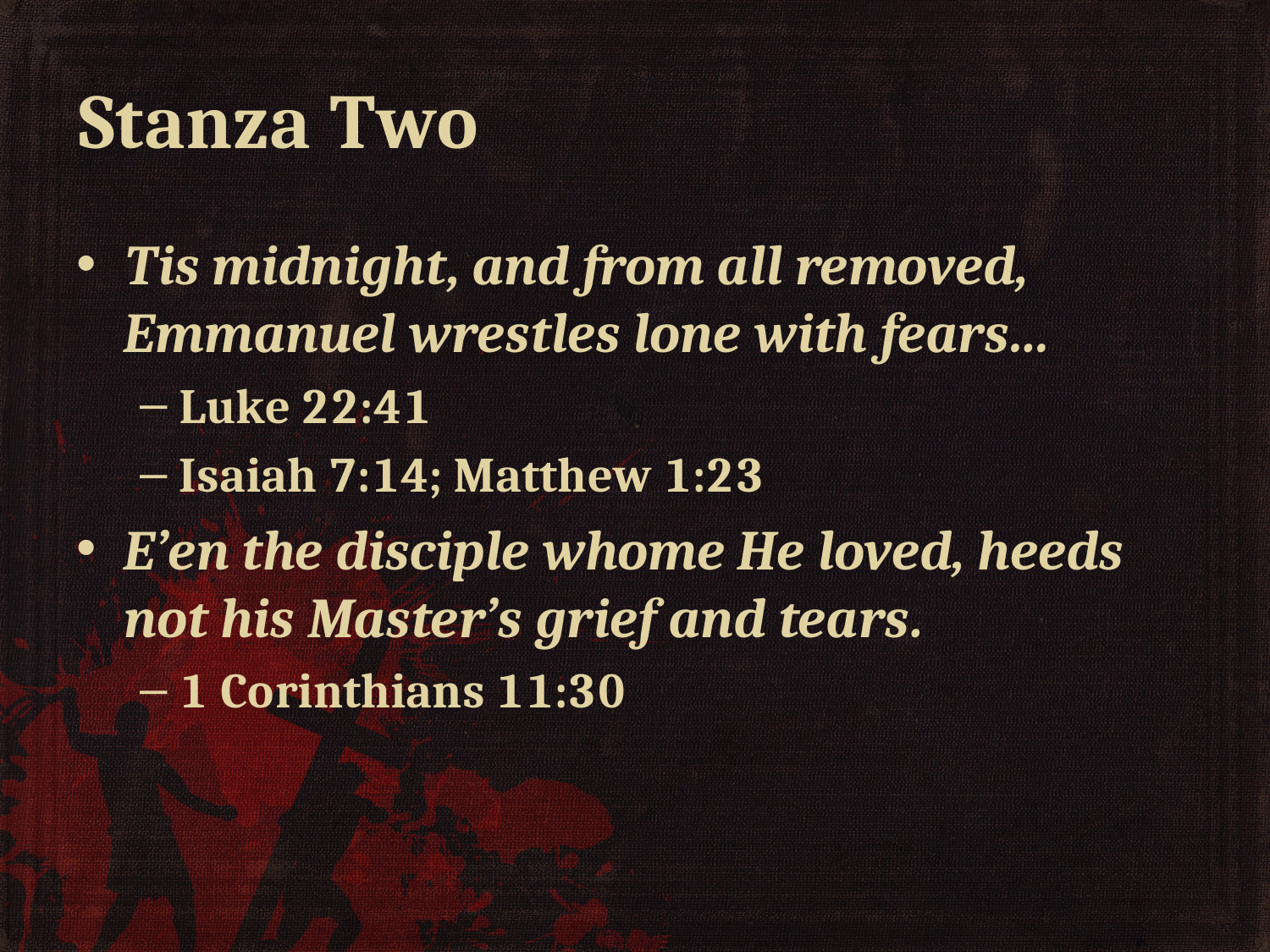

# Stanza Two
Tis midnight, and from all removed, Emmanuel wrestles lone with fears…
Luke 22:41
Isaiah 7:14; Matthew 1:23
E’en the disciple whome He loved, heeds not his Master’s grief and tears.
1 Corinthians 11:30